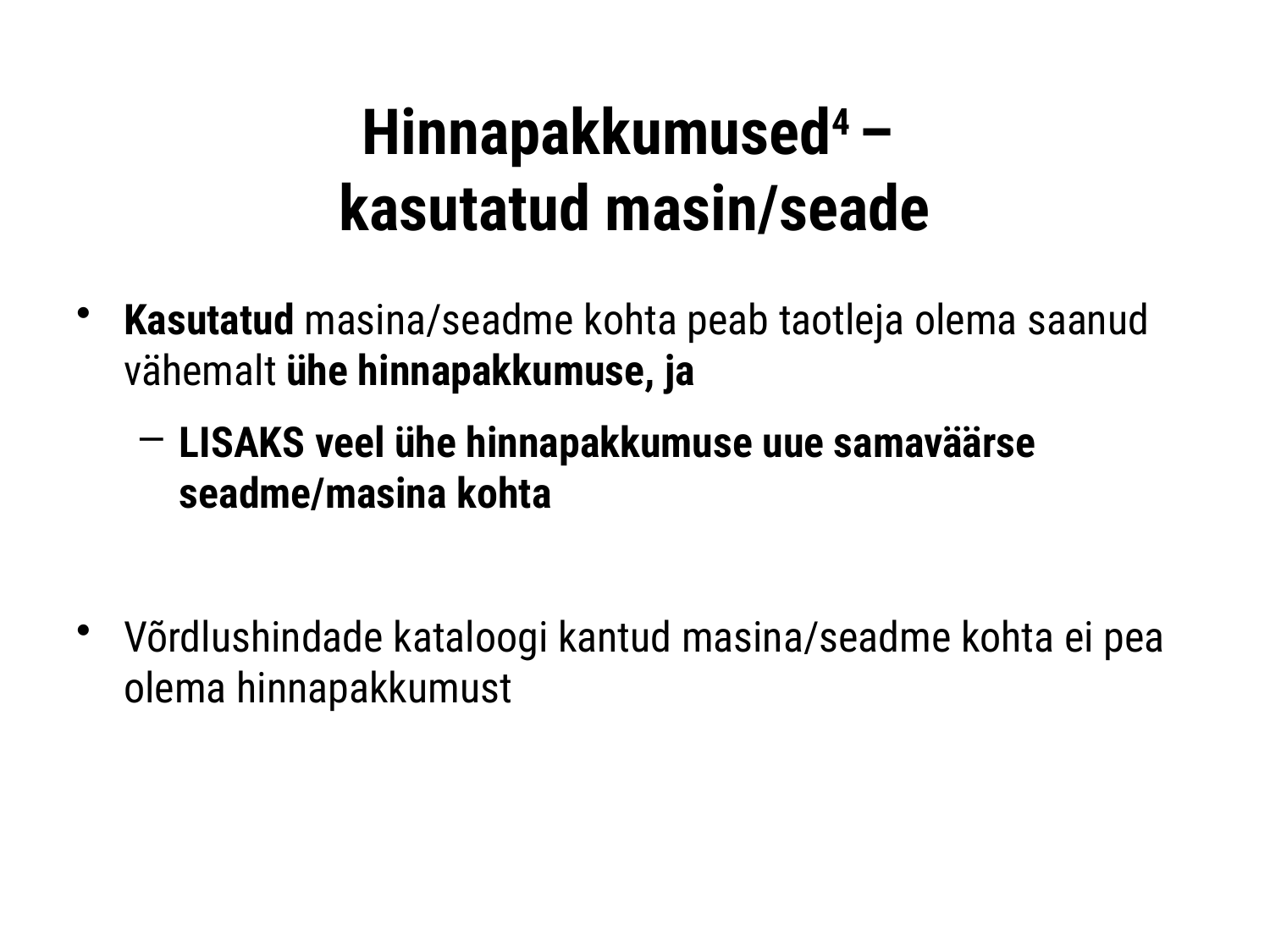

# Hinnapakkumused4 – kasutatud masin/seade
Kasutatud masina/seadme kohta peab taotleja olema saanud vähemalt ühe hinnapakkumuse, ja
LISAKS veel ühe hinnapakkumuse uue samaväärse seadme/masina kohta

Võrdlushindade kataloogi kantud masina/seadme kohta ei pea olema hinnapakkumust